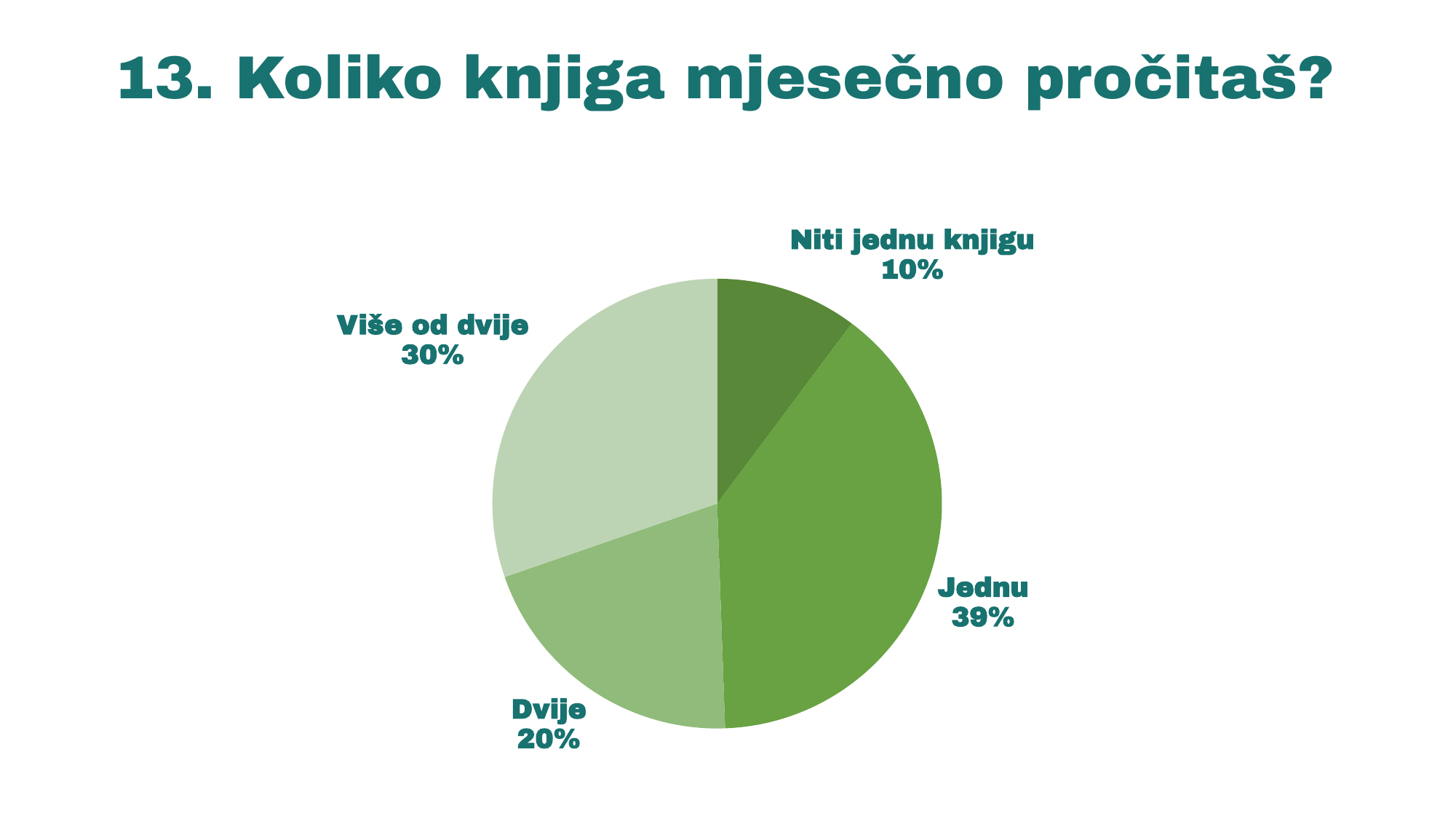

# 13. Koliko knjiga mjesečno pročitaš?

### Chart:

| Category |    |
|---|---|
| Niti jednu knjigu | 10.22 |
| Jednu | 39.2 |
| Dvije | 20.26 |
| Više od dvije | 30.29 |